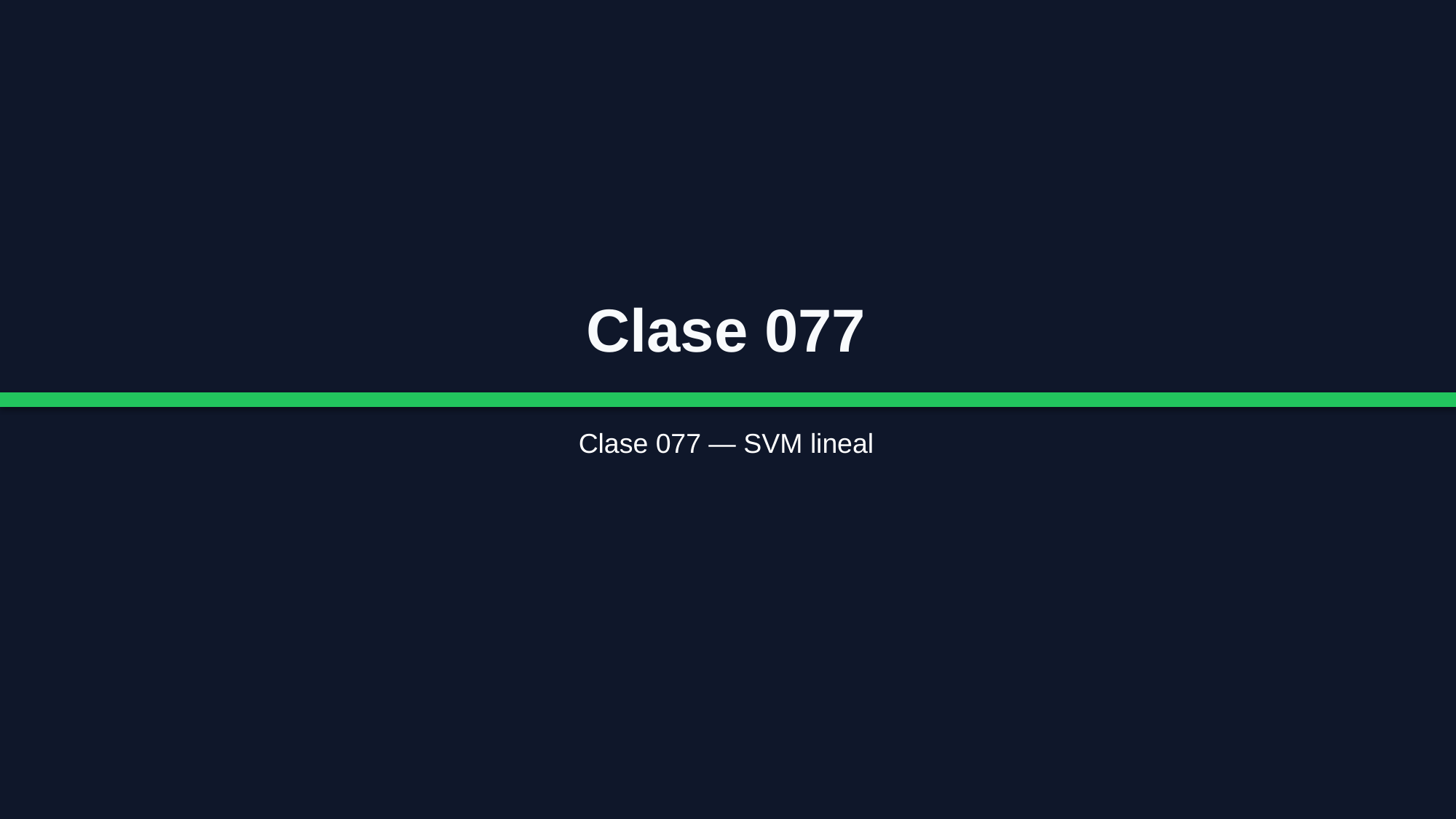

Clase 077

Clase 077 — SVM lineal